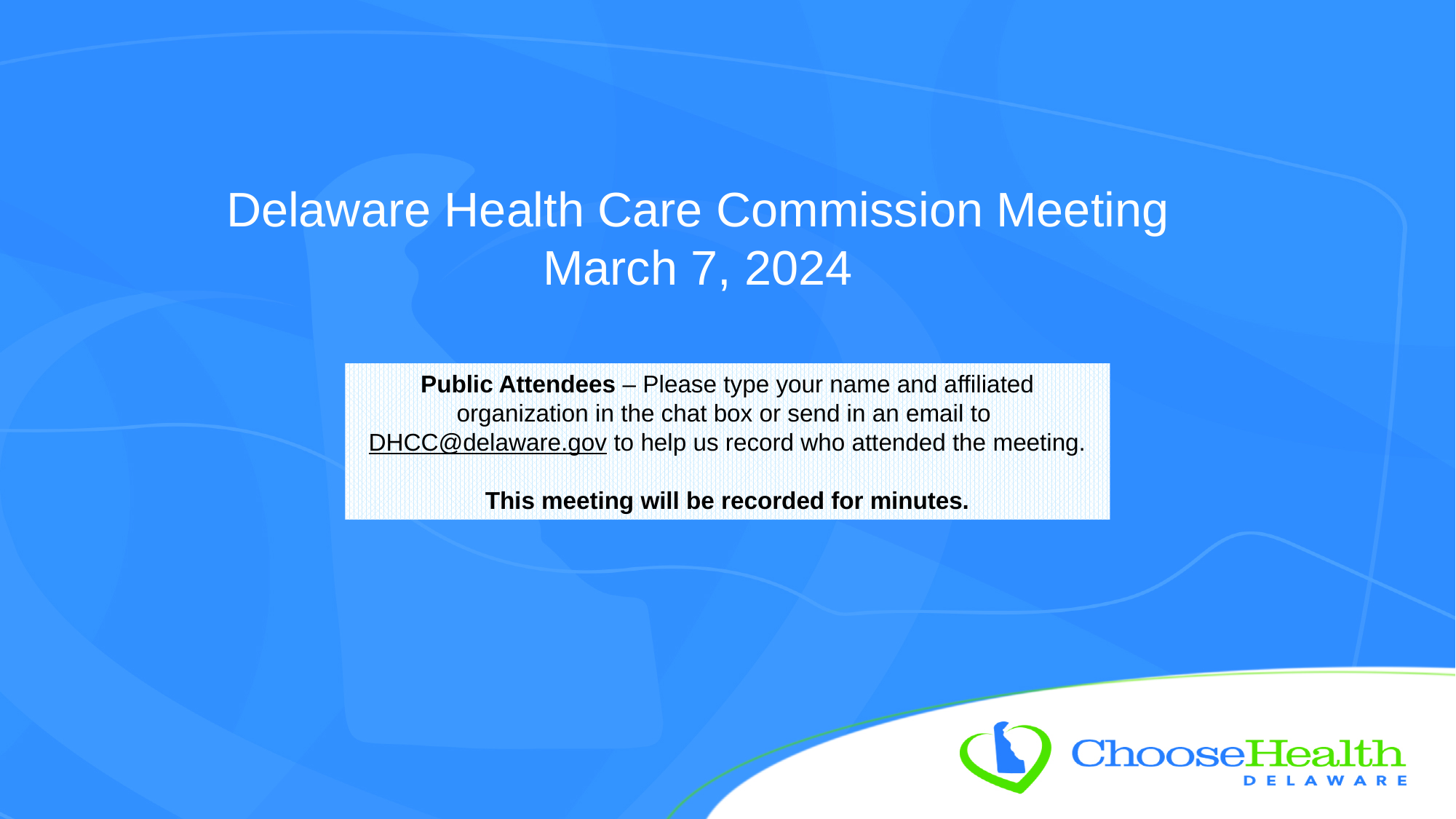

# Delaware Health Care Commission Meeting March 7, 2024
Public Attendees – Please type your name and affiliated organization in the chat box or send in an email to DHCC@delaware.gov to help us record who attended the meeting.

This meeting will be recorded for minutes.